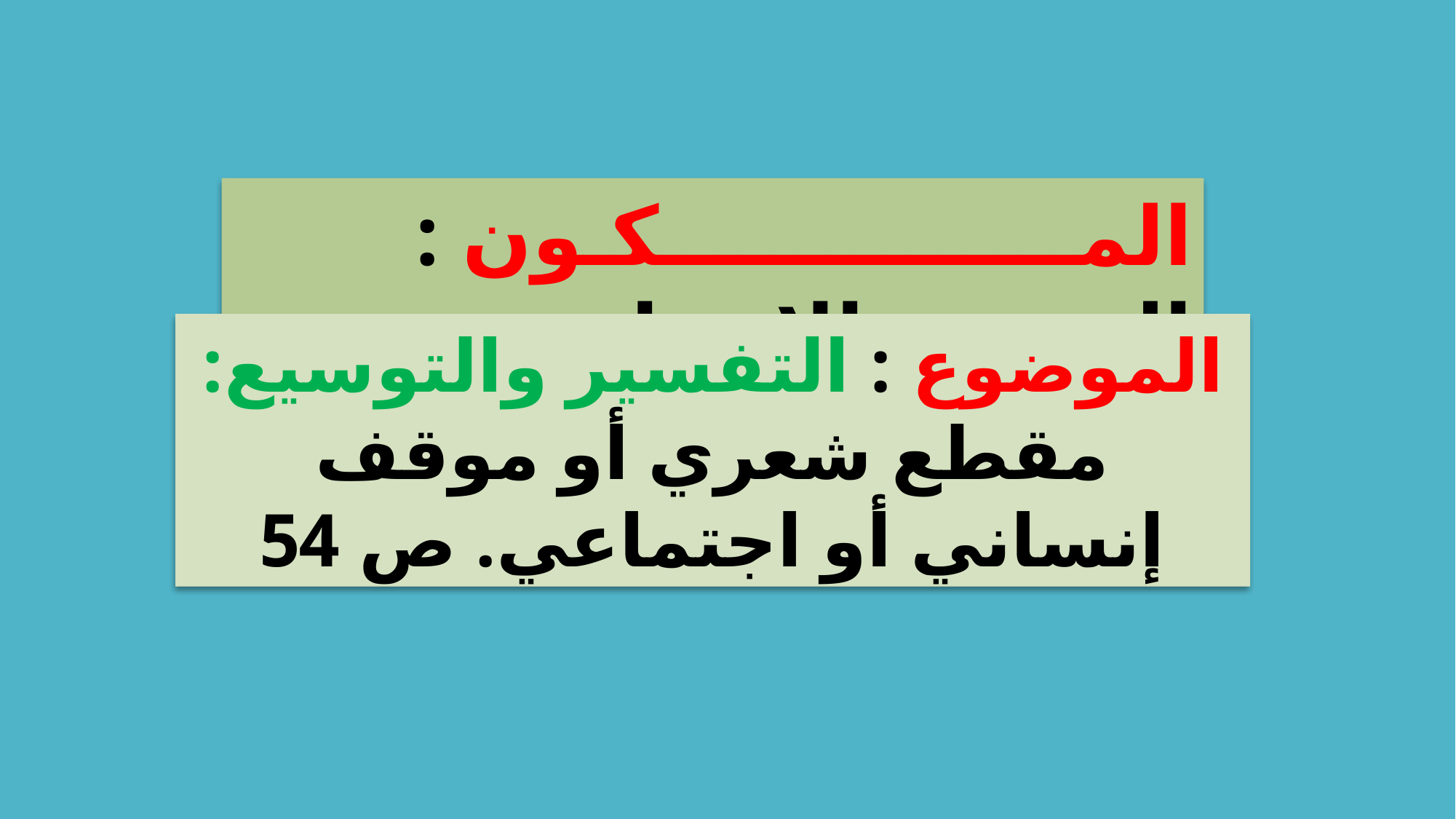

المـــــــــــــــكـون : التعبير والإنشاء
الموضوع : التفسير والتوسيع: مقطع شعري أو موقف إنساني أو اجتماعي. ص 54